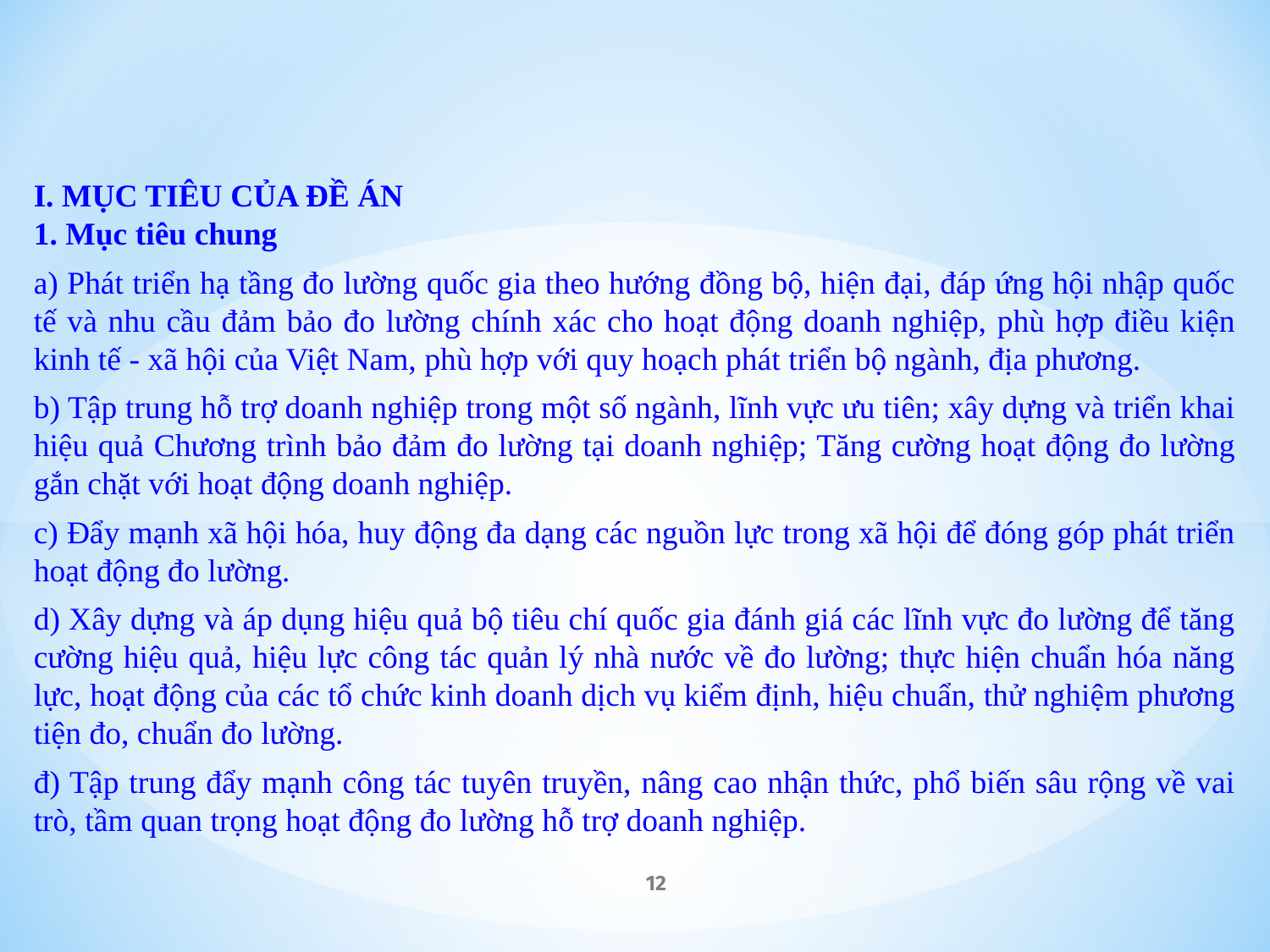

I. MỤC TIÊU CỦA ĐỀ ÁN
1. Mục tiêu chung
a) Phát triển hạ tầng đo lường quốc gia theo hướng đồng bộ, hiện đại, đáp ứng hội nhập quốc tế và nhu cầu đảm bảo đo lường chính xác cho hoạt động doanh nghiệp, phù hợp điều kiện kinh tế - xã hội của Việt Nam, phù hợp với quy hoạch phát triển bộ ngành, địa phương.
b) Tập trung hỗ trợ doanh nghiệp trong một số ngành, lĩnh vực ưu tiên; xây dựng và triển khai hiệu quả Chương trình bảo đảm đo lường tại doanh nghiệp; Tăng cường hoạt động đo lường gắn chặt với hoạt động doanh nghiệp.
c) Đẩy mạnh xã hội hóa, huy động đa dạng các nguồn lực trong xã hội để đóng góp phát triển hoạt động đo lường.
d) Xây dựng và áp dụng hiệu quả bộ tiêu chí quốc gia đánh giá các lĩnh vực đo lường để tăng cường hiệu quả, hiệu lực công tác quản lý nhà nước về đo lường; thực hiện chuẩn hóa năng lực, hoạt động của các tổ chức kinh doanh dịch vụ kiểm định, hiệu chuẩn, thử nghiệm phương tiện đo, chuẩn đo lường.
đ) Tập trung đẩy mạnh công tác tuyên truyền, nâng cao nhận thức, phổ biến sâu rộng về vai trò, tầm quan trọng hoạt động đo lường hỗ trợ doanh nghiệp.
12